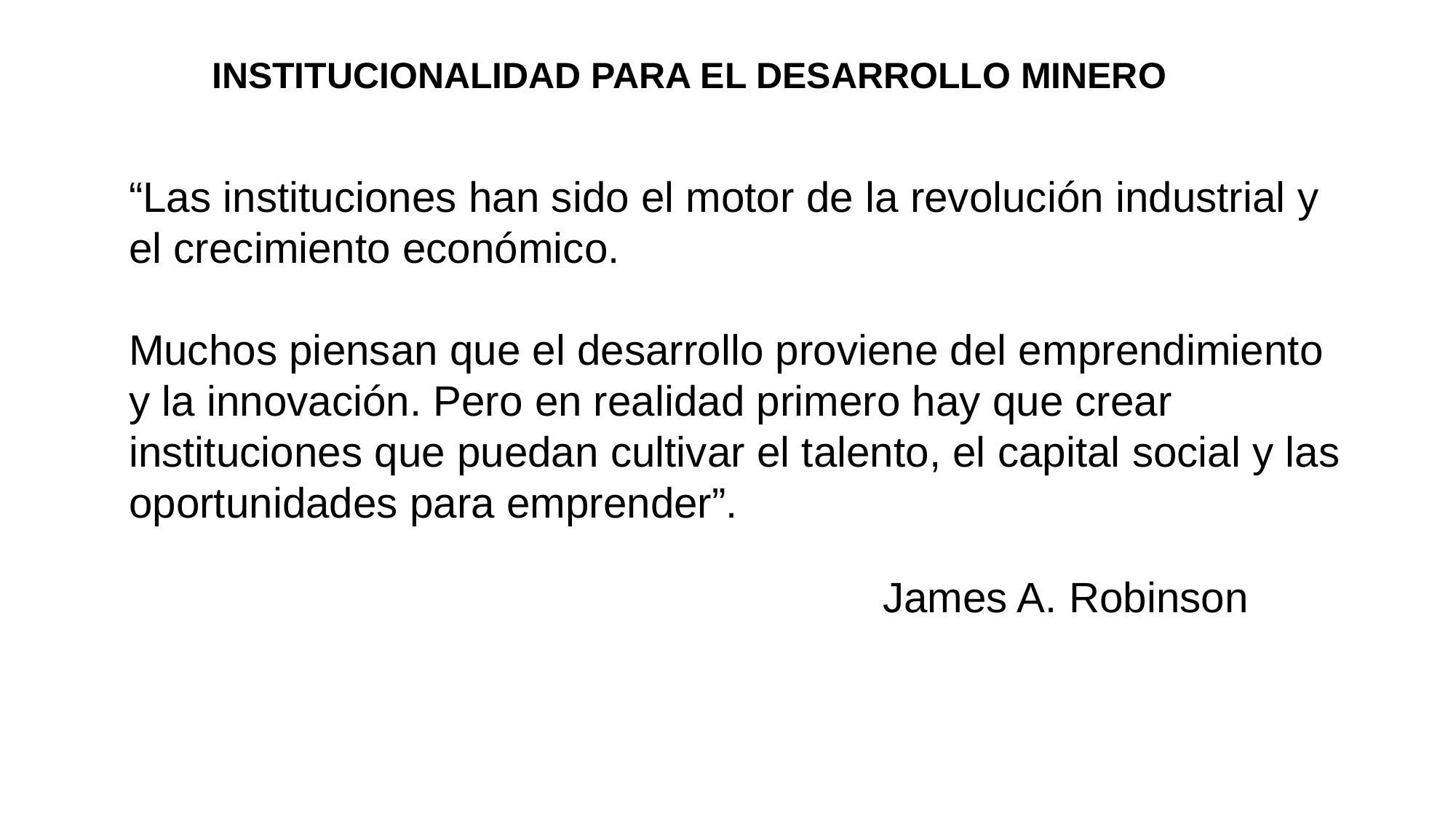

INSTITUCIONALIDAD PARA EL DESARROLLO MINERO
“Las instituciones han sido el motor de la revolución industrial y el crecimiento económico.

Muchos piensan que el desarrollo proviene del emprendimiento y la innovación. Pero en realidad primero hay que crear instituciones que puedan cultivar el talento, el capital social y las oportunidades para emprender”.

                                                                          James A. Robinson